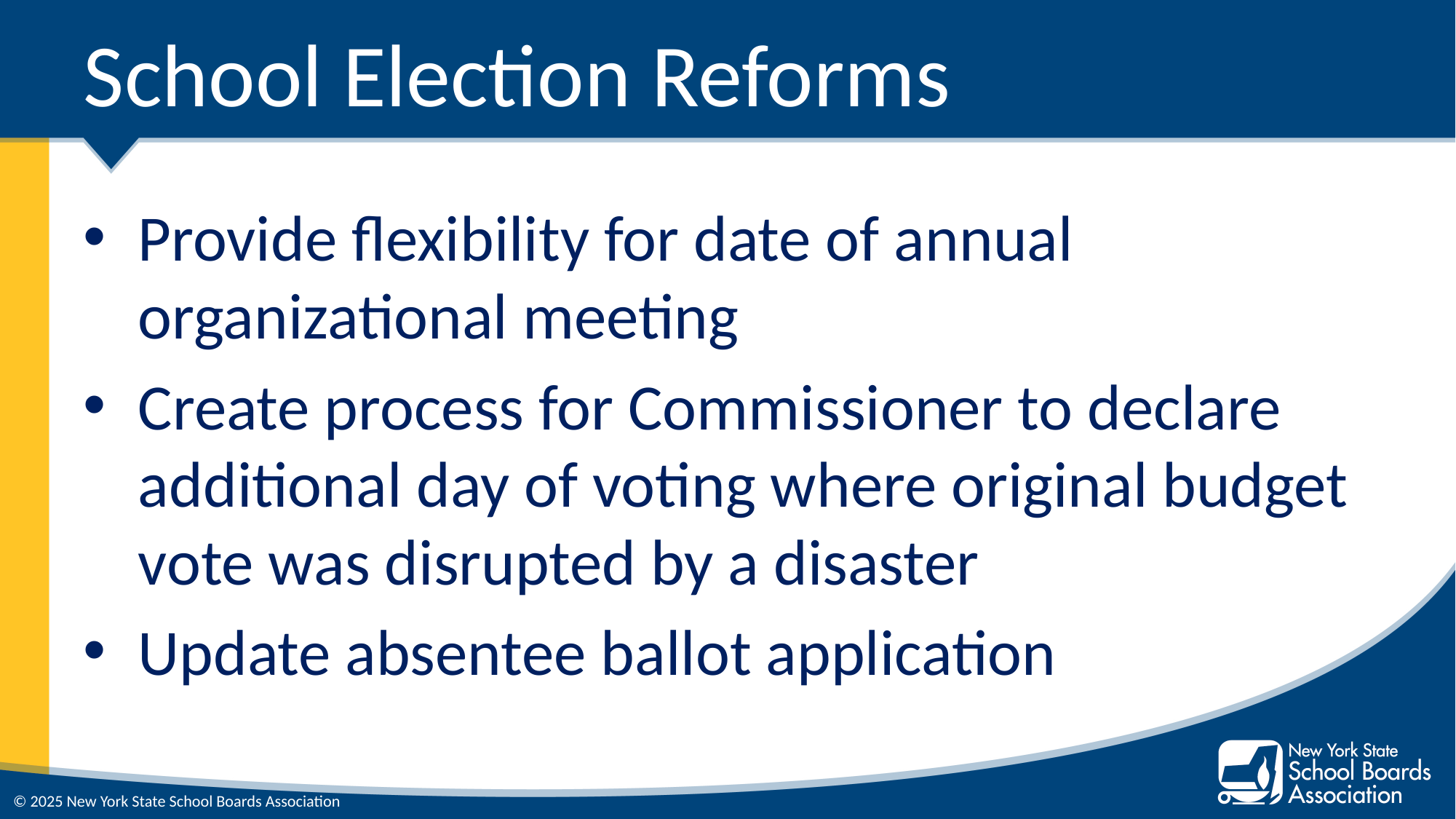

# School Election Reforms
Provide flexibility for date of annual organizational meeting
Create process for Commissioner to declare additional day of voting where original budget vote was disrupted by a disaster
Update absentee ballot application